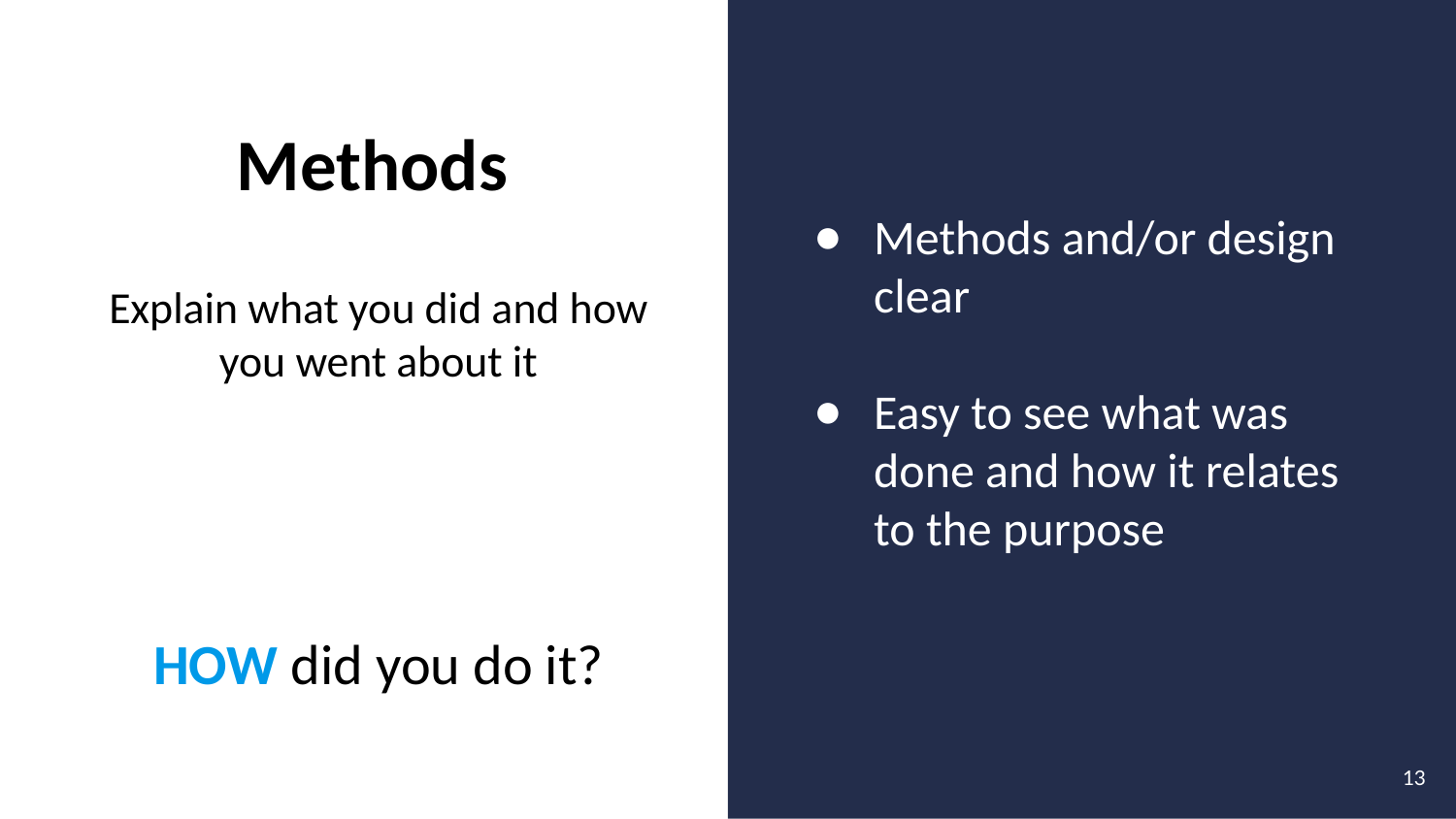

# Methods
Methods and/or design clear

Easy to see what was done and how it relates to the purpose

Explain what you did and how you went about it

HOW did you do it?

13